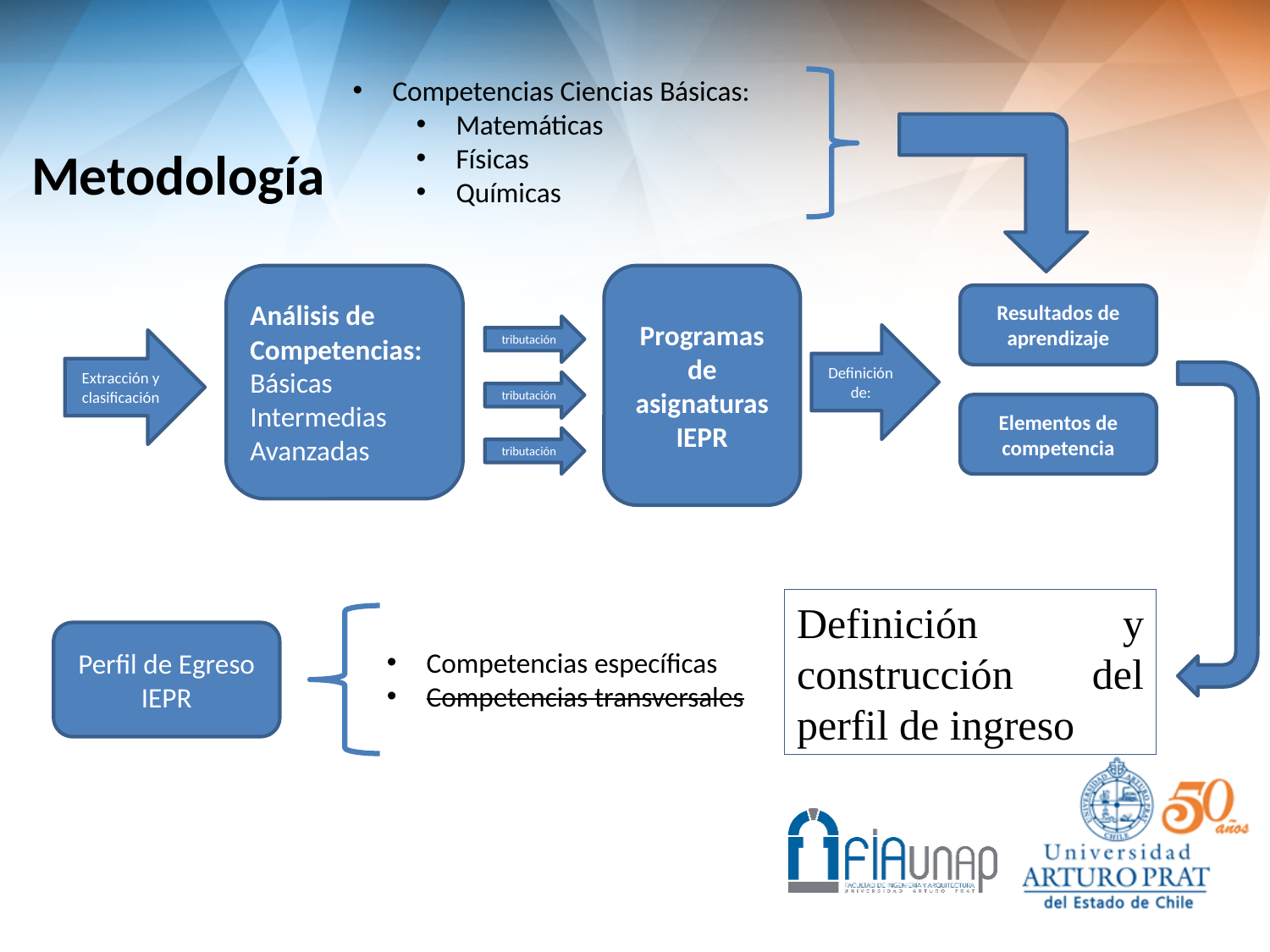

Competencias Ciencias Básicas:
Matemáticas
Físicas
Químicas

Metodología
Análisis de Competencias:
Básicas
Intermedias
Avanzadas
Programas de asignaturas IEPR
Resultados de aprendizaje
tributación
Definición de:
Extracción y clasificación
tributación
Elementos de competencia
tributación

Definición y construcción del perfil de ingreso

Perfil de Egreso IEPR
Competencias específicas
Competencias transversales